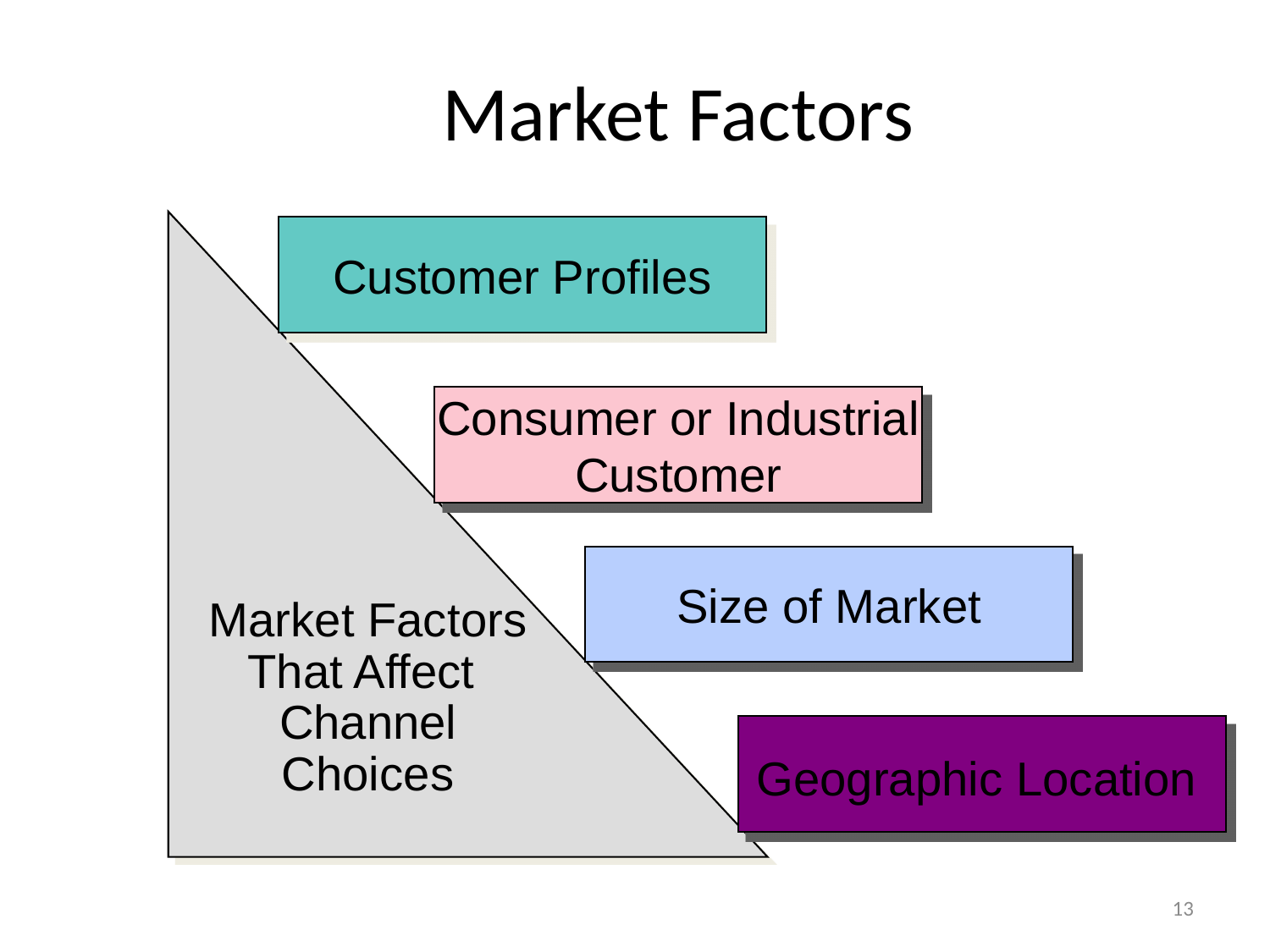

# Market Factors

Market Factors
That Affect
Channel
Choices

Customer Profiles

Consumer or Industrial
Customer

Size of Market

Geographic Location
13